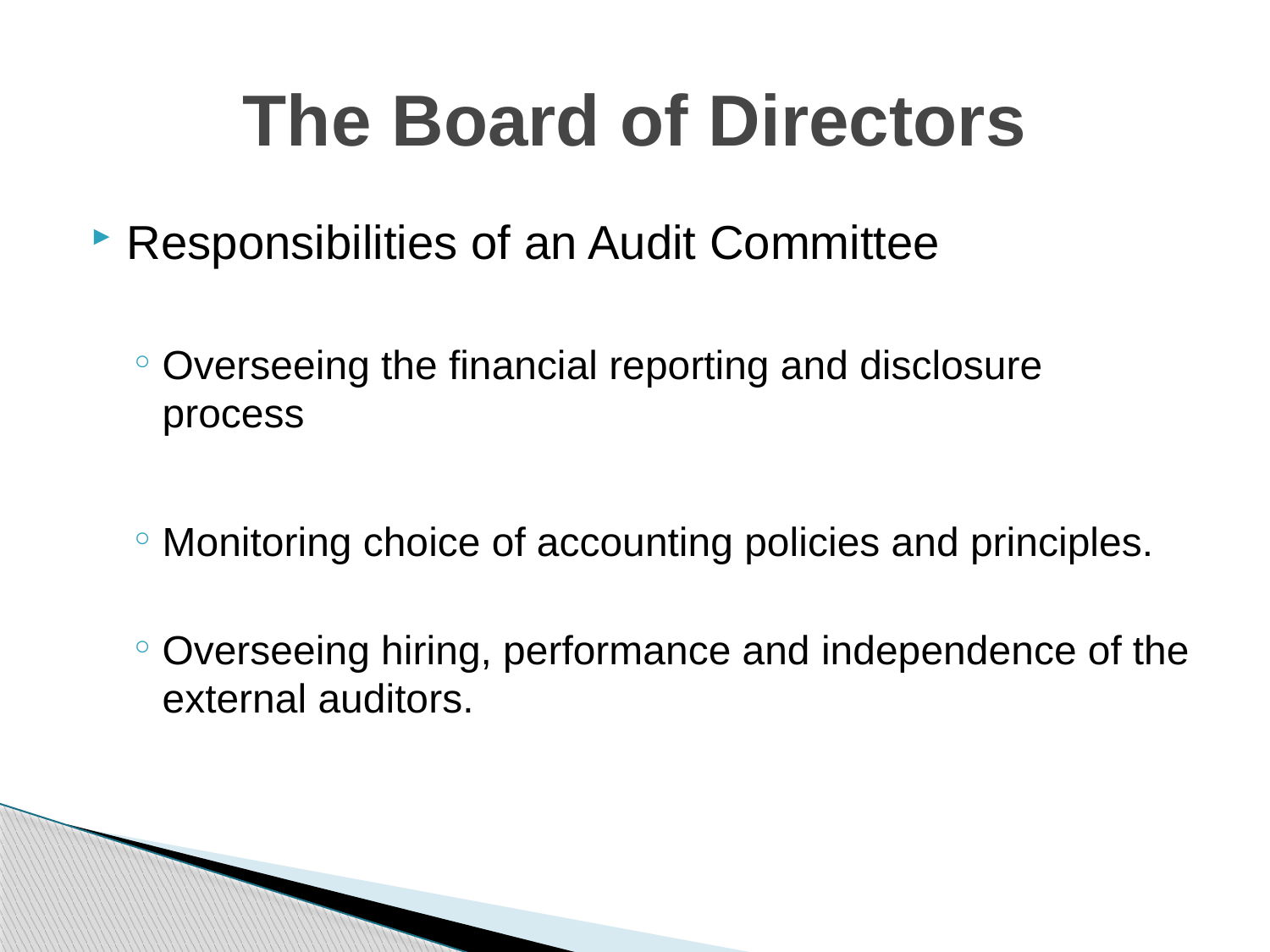

# The Board of Directors
Responsibilities of an Audit Committee

Overseeing the financial reporting and disclosure process

Monitoring choice of accounting policies and principles.

Overseeing hiring, performance and independence of the external auditors.